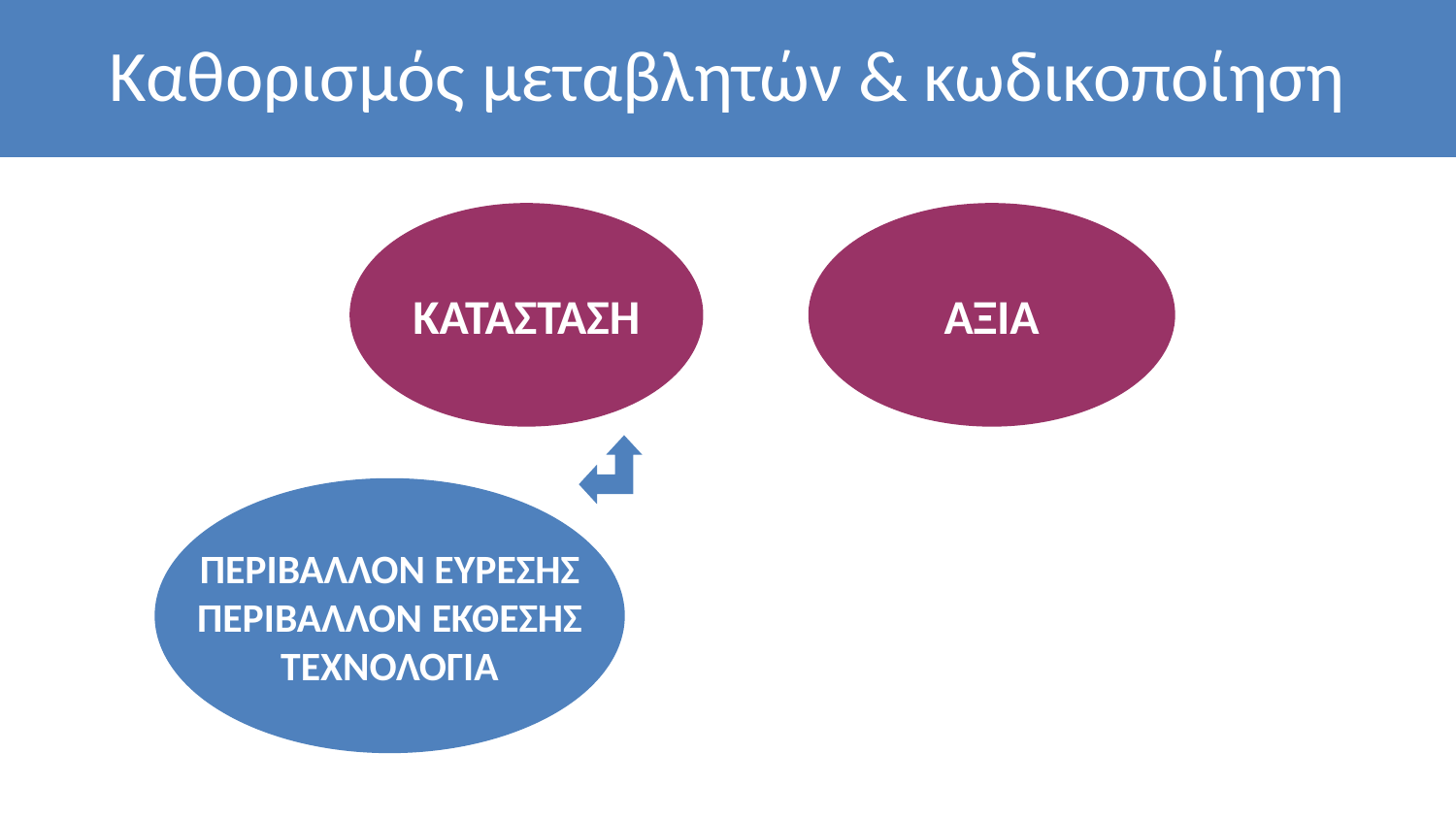

# Καθορισμός μεταβλητών & κωδικοποίηση

ΚΑΤΑΣΤΑΣΗ
ΑΞΙΑ

ΠΕΡΙΒΑΛΛΟΝ ΕΥΡΕΣΗΣ
ΠΕΡΙΒΑΛΛΟΝ ΕΚΘΕΣΗΣ
ΤΕΧΝΟΛΟΓΙΑ